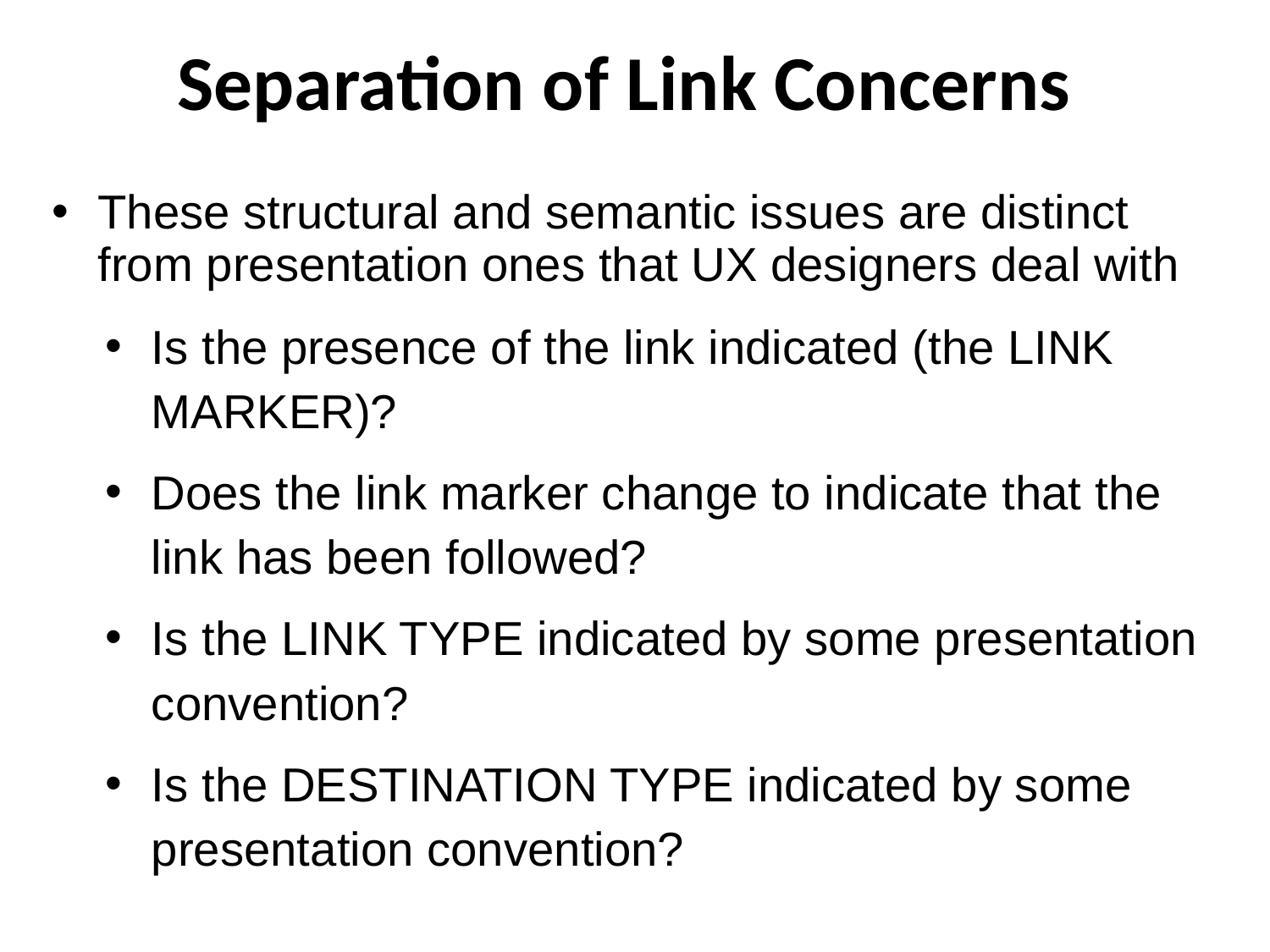

# Separation of Link Concerns
These structural and semantic issues are distinct from presentation ones that UX designers deal with
Is the presence of the link indicated (the LINK MARKER)?
Does the link marker change to indicate that the link has been followed?
Is the LINK TYPE indicated by some presentation convention?
Is the DESTINATION TYPE indicated by some presentation convention?